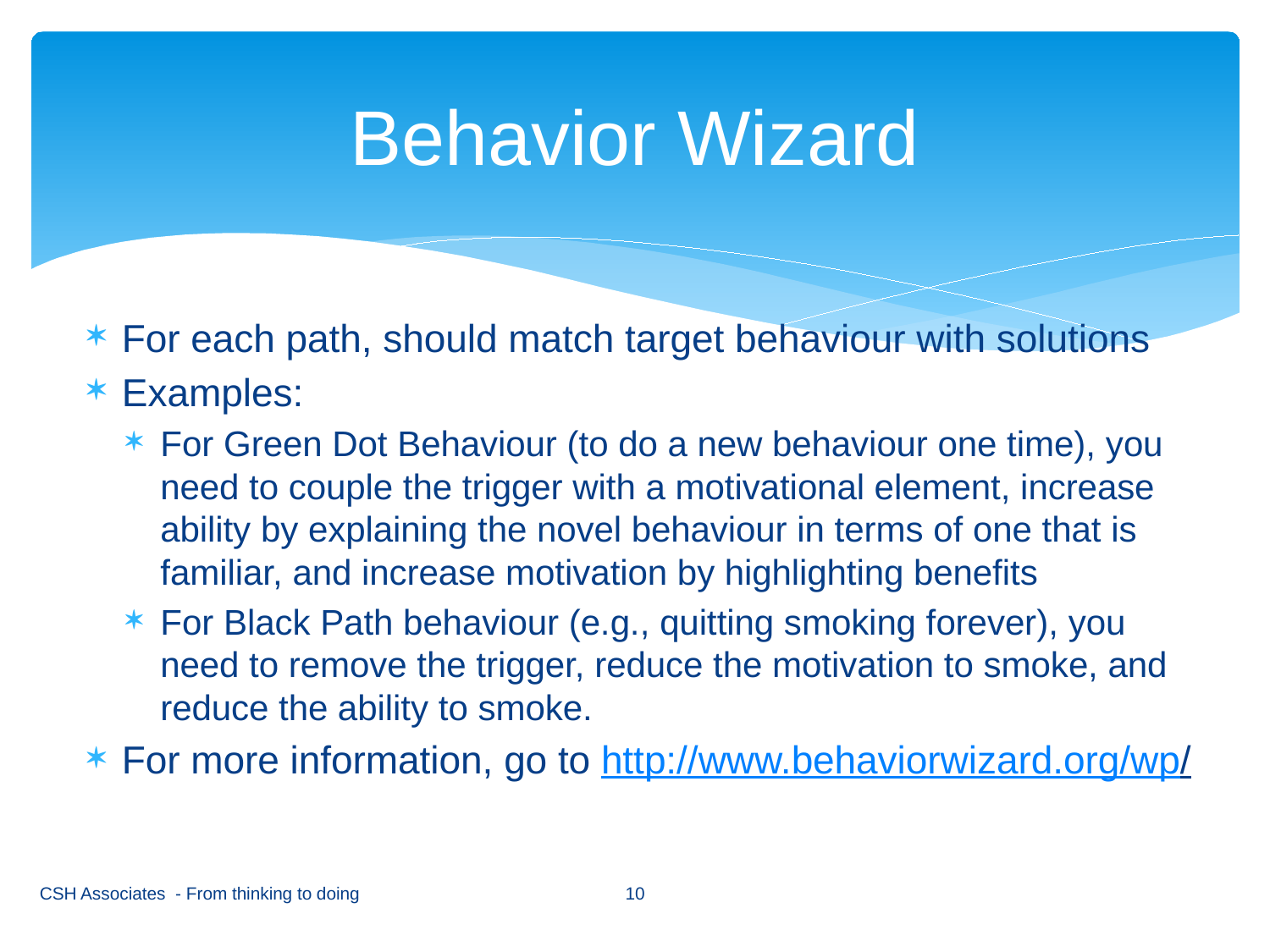

# Behavior Wizard
For each path, should match target behaviour with solutions
Examples:
For Green Dot Behaviour (to do a new behaviour one time), you need to couple the trigger with a motivational element, increase ability by explaining the novel behaviour in terms of one that is familiar, and increase motivation by highlighting benefits
For Black Path behaviour (e.g., quitting smoking forever), you need to remove the trigger, reduce the motivation to smoke, and reduce the ability to smoke.
For more information, go to http://www.behaviorwizard.org/wp/
10
CSH Associates  - From thinking to doing